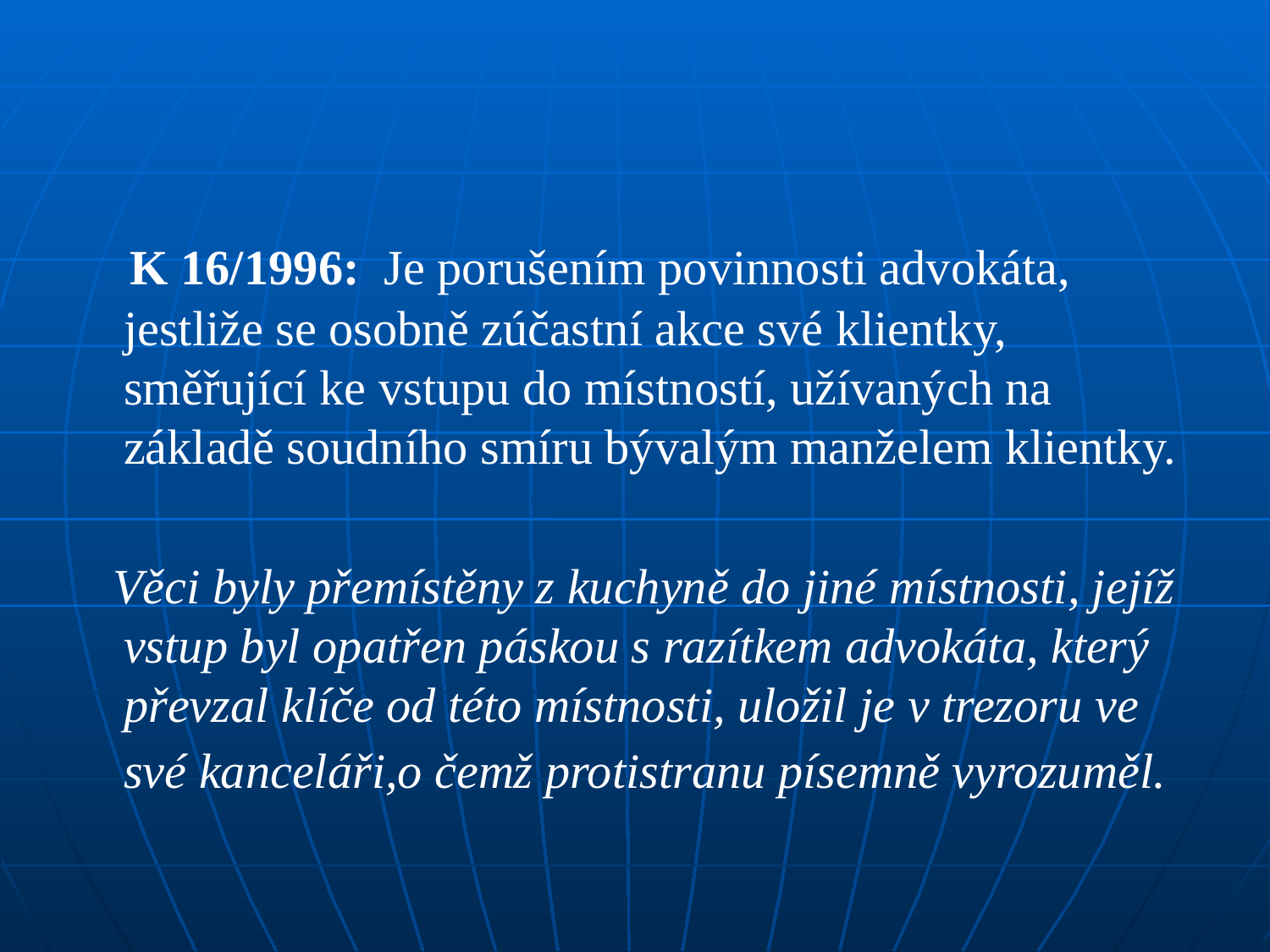

#
   K 16/1996:  Je porušením povinnosti advokáta, jestliže se osobně zúčastní akce své klientky, směřující ke vstupu do místností, užívaných na základě soudního smíru bývalým manželem klientky.

   Věci byly přemístěny z kuchyně do jiné místnosti, jejíž vstup byl opatřen páskou s razítkem advokáta, který převzal klíče od této místnosti, uložil je v trezoru ve své kanceláři,o čemž protistranu písemně vyrozuměl.